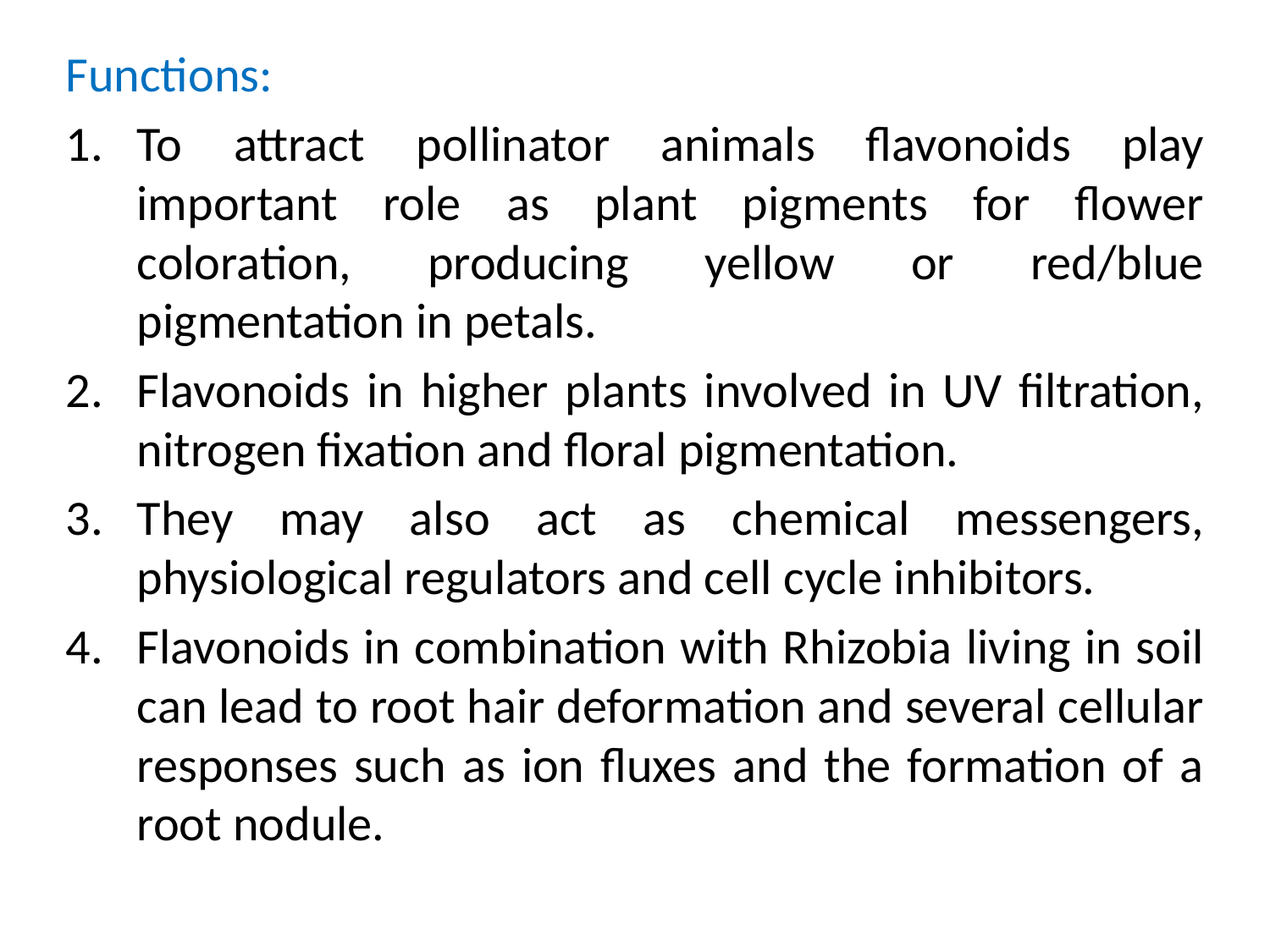

Functions:
To attract pollinator animals flavonoids play important role as plant pigments for flower coloration, producing yellow or red/blue pigmentation in petals.
Flavonoids in higher plants involved in UV filtration, nitrogen fixation and floral pigmentation.
They may also act as chemical messengers, physiological regulators and cell cycle inhibitors.
Flavonoids in combination with Rhizobia living in soil can lead to root hair deformation and several cellular responses such as ion fluxes and the formation of a root nodule.